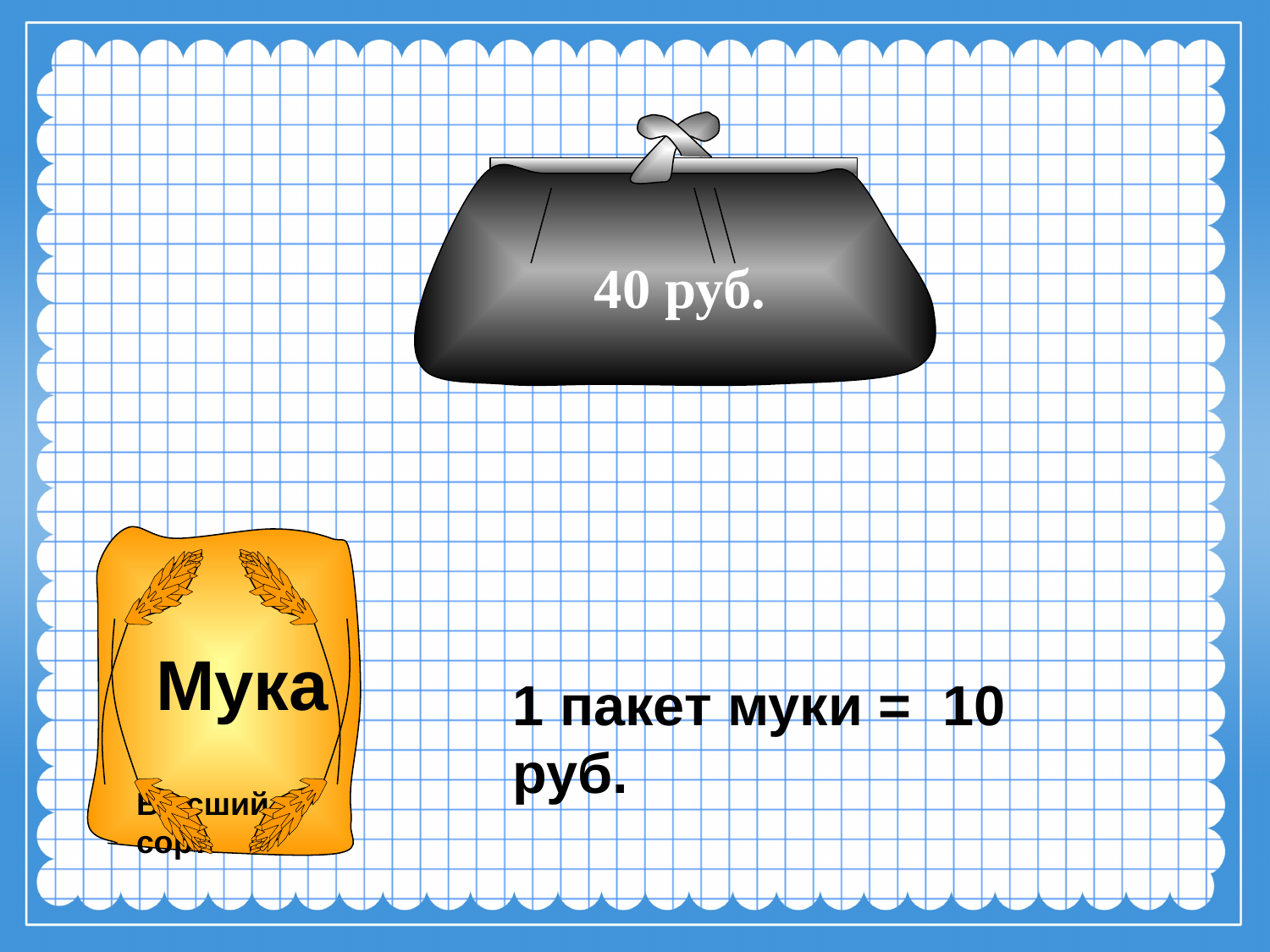

40 руб.

 Мука
Высший сорт
1 пакет муки =  10 руб.